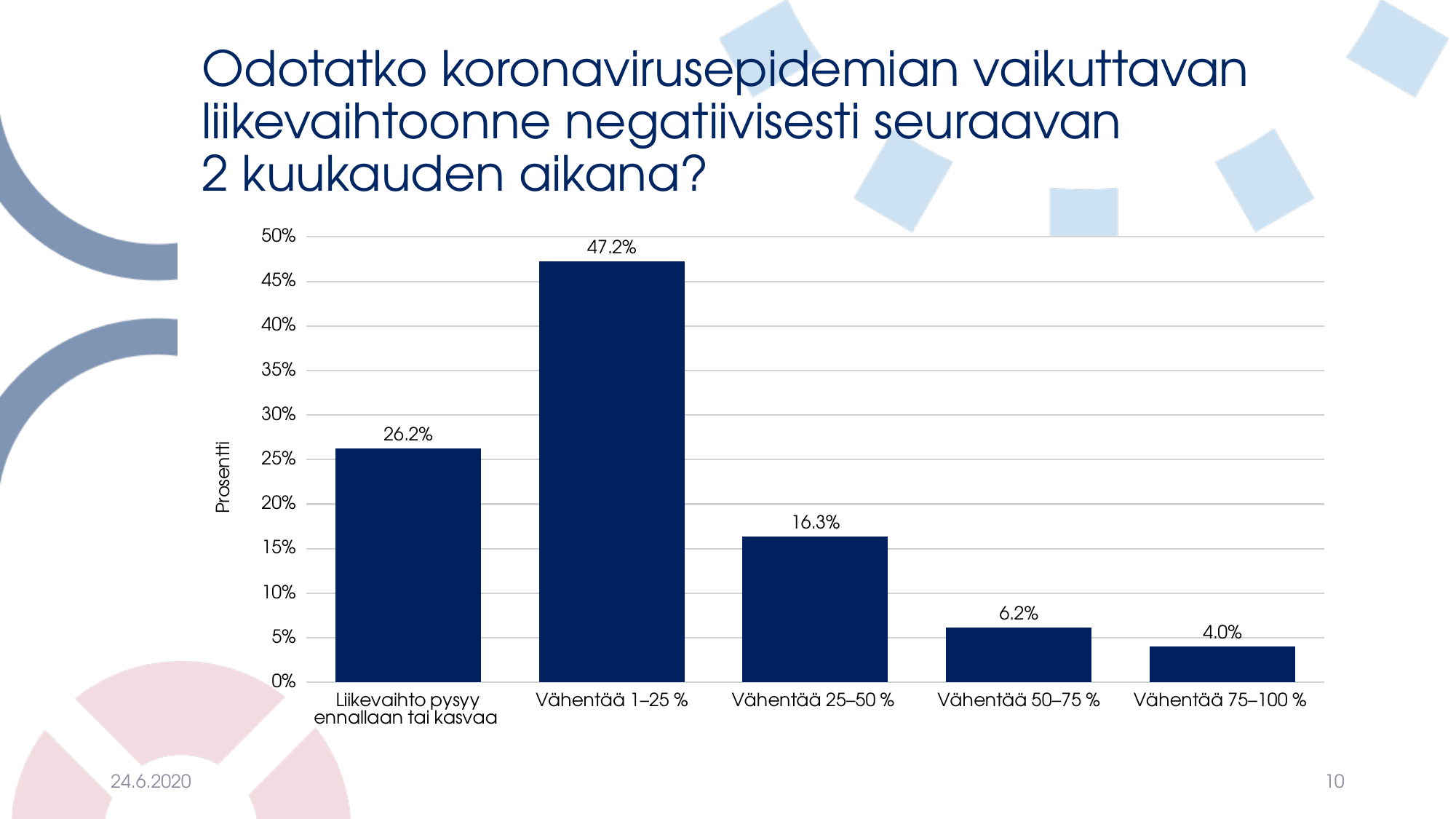

# Odotatko koronavirusepidemian vaikuttavan liikevaihtoonne negatiivisesti seuraavan 2 kuukauden aikana?

### Chart

| Category |  |
|---|---|
| Liikevaihto pysyy ennallaan tai kasvaa  | 0.2623574144486692 |
| Vähentää 1–25 % | 0.47243346007604564 |
| Vähentää 25–50 %  | 0.1634980988593156 |
| Vähentää 50–75 % | 0.06178707224334601 |
| Vähentää 75–100 %  | 0.039923954372623575 |
24.6.2020

10